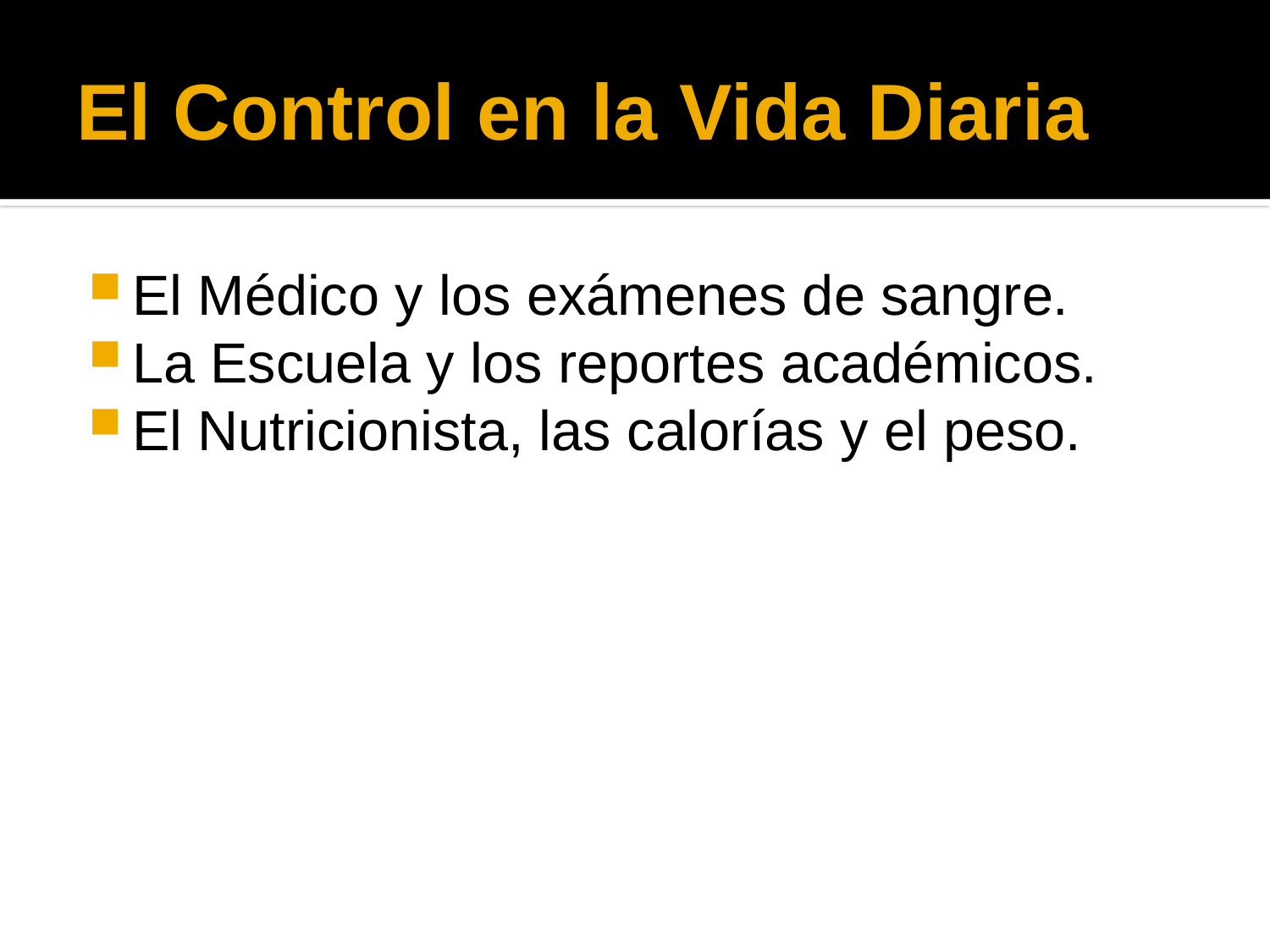

# El Control en la Vida Diaria
El Médico y los exámenes de sangre.
La Escuela y los reportes académicos.
El Nutricionista, las calorías y el peso.